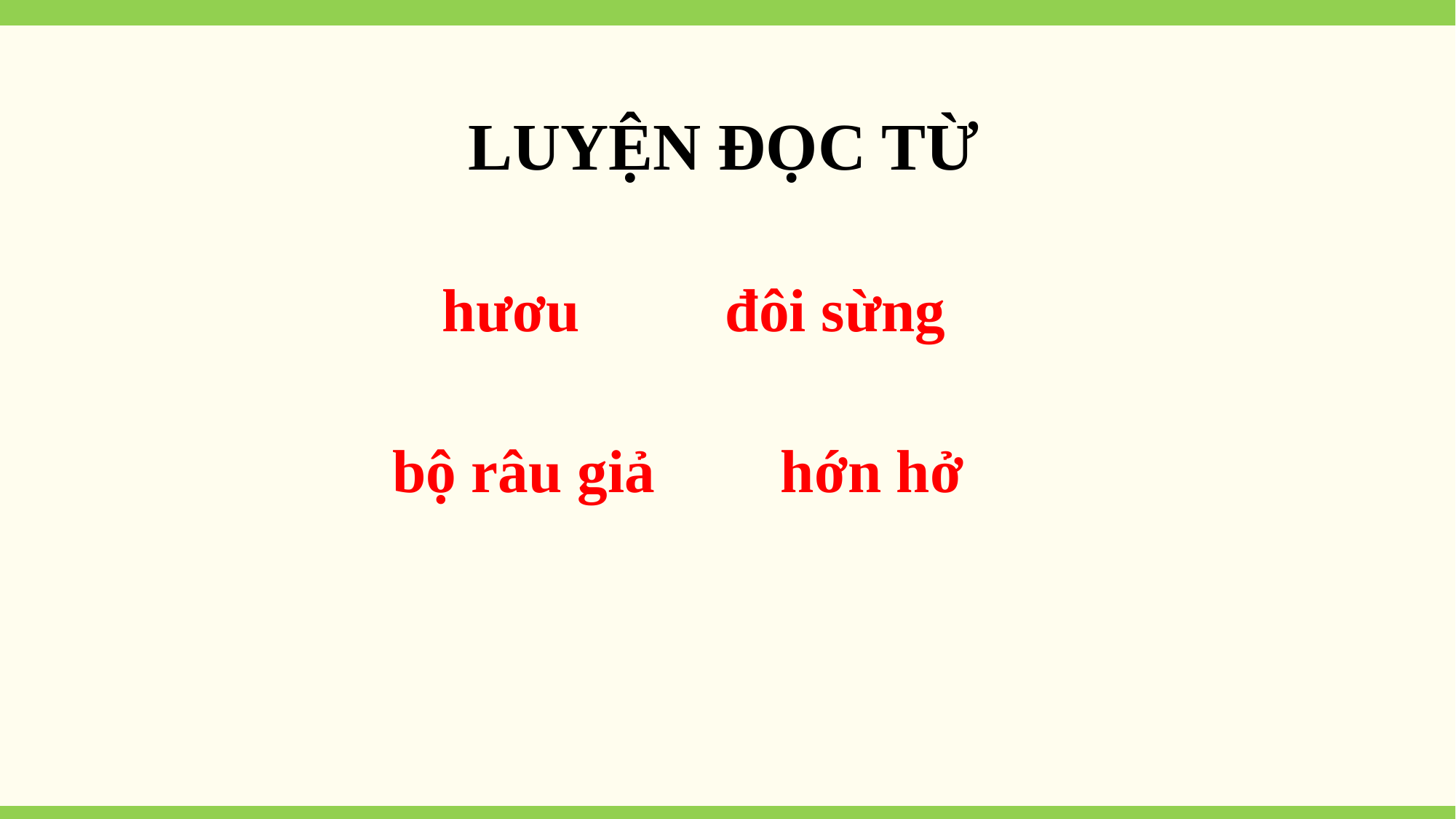

LUYỆN ĐỌC TỪ
hươu
đôi sừng
bộ râu giả
hớn hở